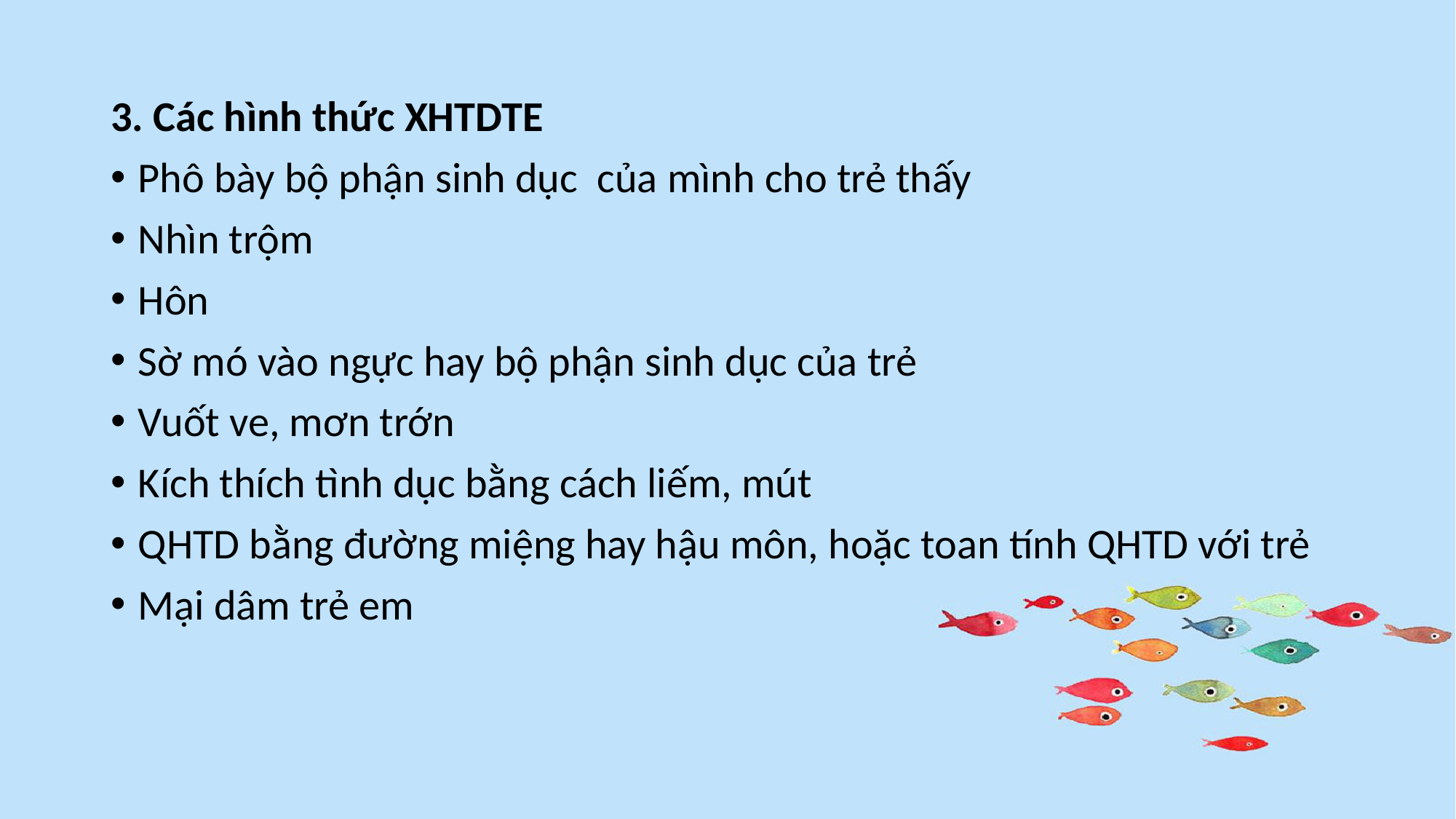

3. Các hình thức XHTDTE
Phô bày bộ phận sinh dục  của mình cho trẻ thấy
Nhìn trộm
Hôn
Sờ mó vào ngực hay bộ phận sinh dục của trẻ
Vuốt ve, mơn trớn
Kích thích tình dục bằng cách liếm, mút
QHTD bằng đường miệng hay hậu môn, hoặc toan tính QHTD với trẻ
Mại dâm trẻ em